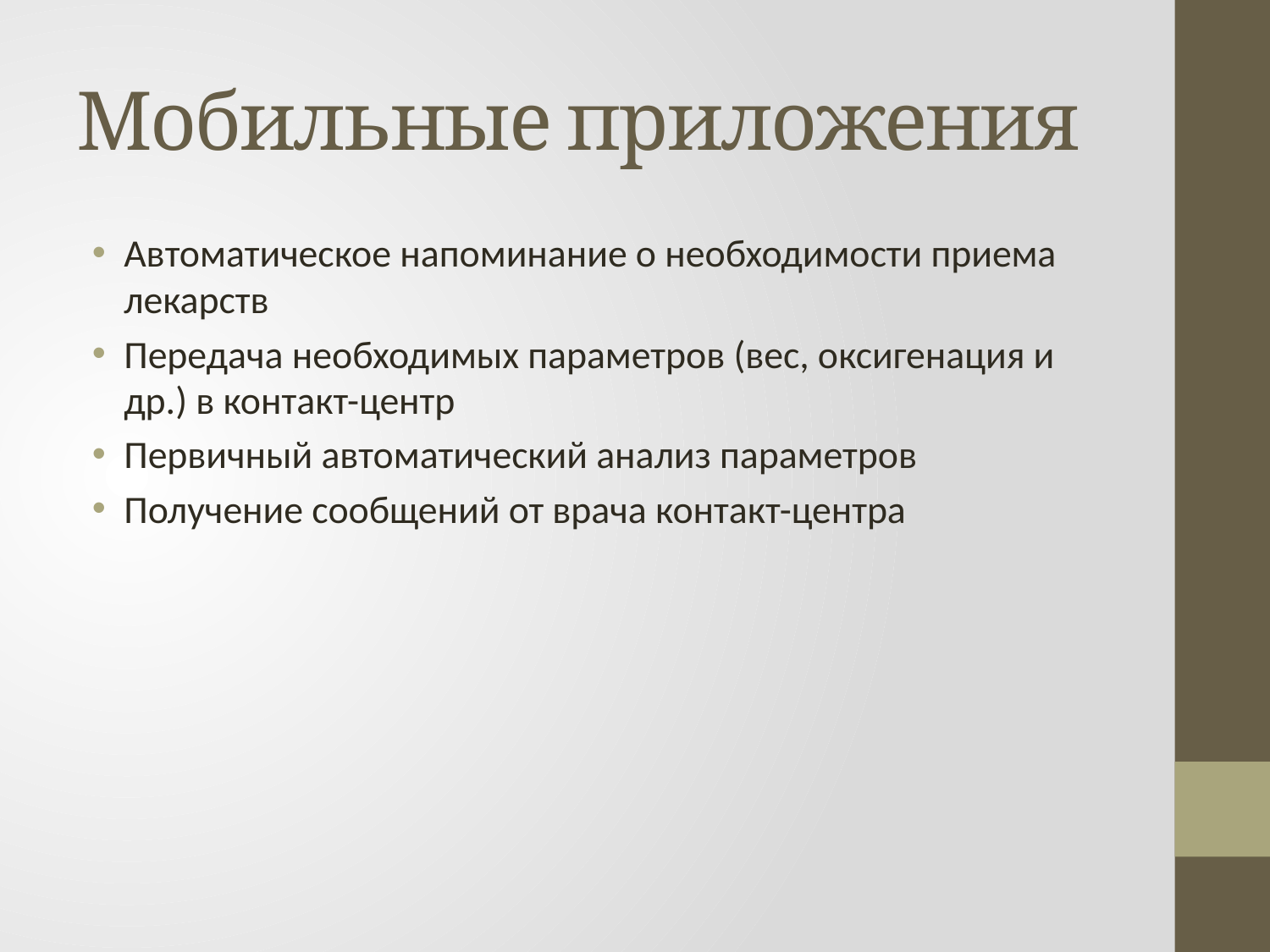

# Мобильные приложения
Автоматическое напоминание о необходимости приема лекарств
Передача необходимых параметров (вес, оксигенация и др.) в контакт-центр
Первичный автоматический анализ параметров
Получение сообщений от врача контакт-центра